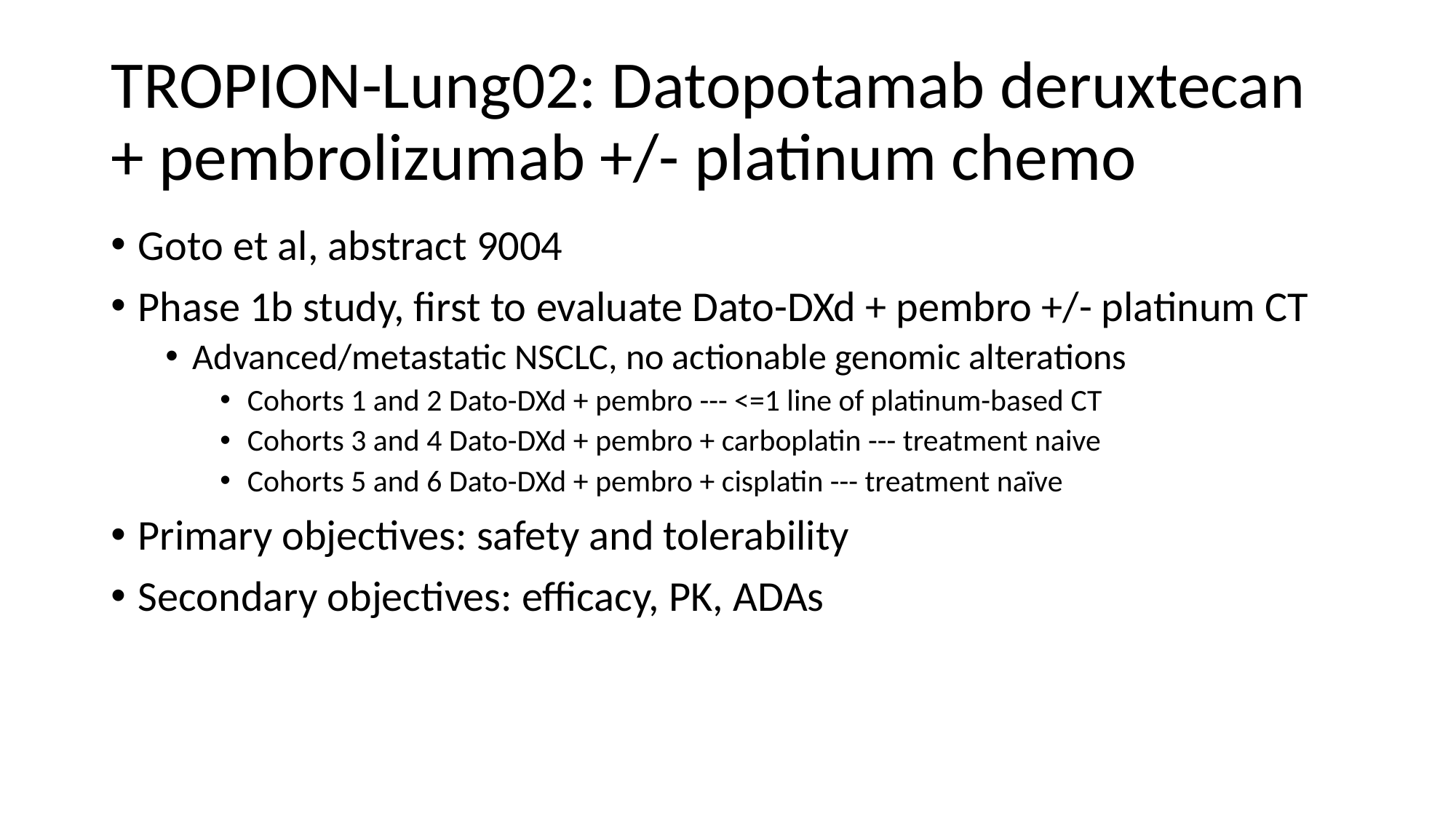

# TROPION-Lung02: Datopotamab deruxtecan + pembrolizumab +/- platinum chemo
Goto et al, abstract 9004
Phase 1b study, first to evaluate Dato-DXd + pembro +/- platinum CT
Advanced/metastatic NSCLC, no actionable genomic alterations
Cohorts 1 and 2 Dato-DXd + pembro --- <=1 line of platinum-based CT
Cohorts 3 and 4 Dato-DXd + pembro + carboplatin --- treatment naive
Cohorts 5 and 6 Dato-DXd + pembro + cisplatin --- treatment naïve
Primary objectives: safety and tolerability
Secondary objectives: efficacy, PK, ADAs